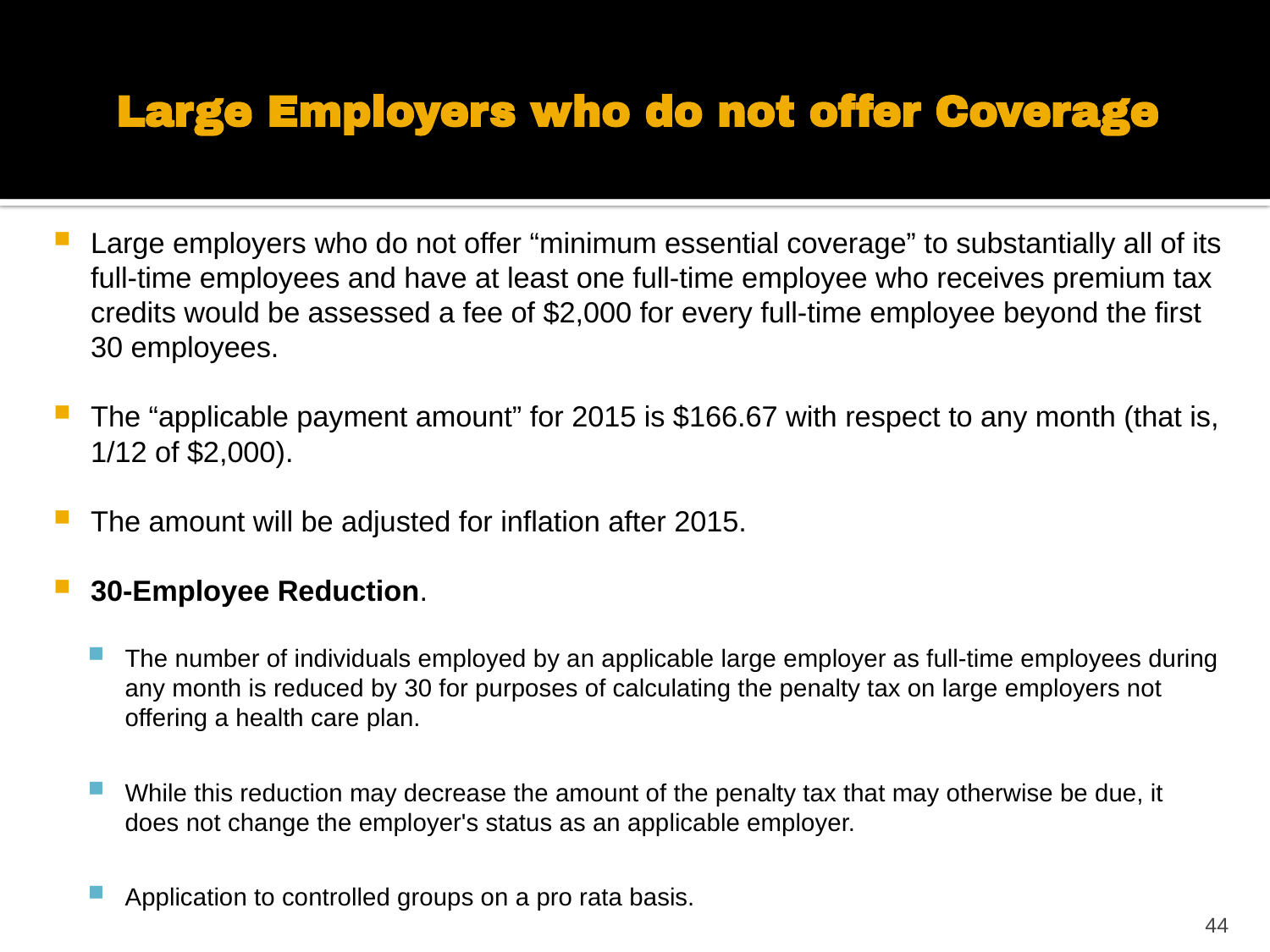

# Large Employers who do not offer Coverage
Large employers who do not offer “minimum essential coverage” to substantially all of its full-time employees and have at least one full-time employee who receives premium tax credits would be assessed a fee of $2,000 for every full-time employee beyond the first 30 employees.

The “applicable payment amount” for 2015 is $166.67 with respect to any month (that is, 1/12 of $2,000).

The amount will be adjusted for inflation after 2015.

30-Employee Reduction.

The number of individuals employed by an applicable large employer as full-time employees during any month is reduced by 30 for purposes of calculating the penalty tax on large employers not offering a health care plan.

While this reduction may decrease the amount of the penalty tax that may otherwise be due, it does not change the employer's status as an applicable employer.

Application to controlled groups on a pro rata basis.

44